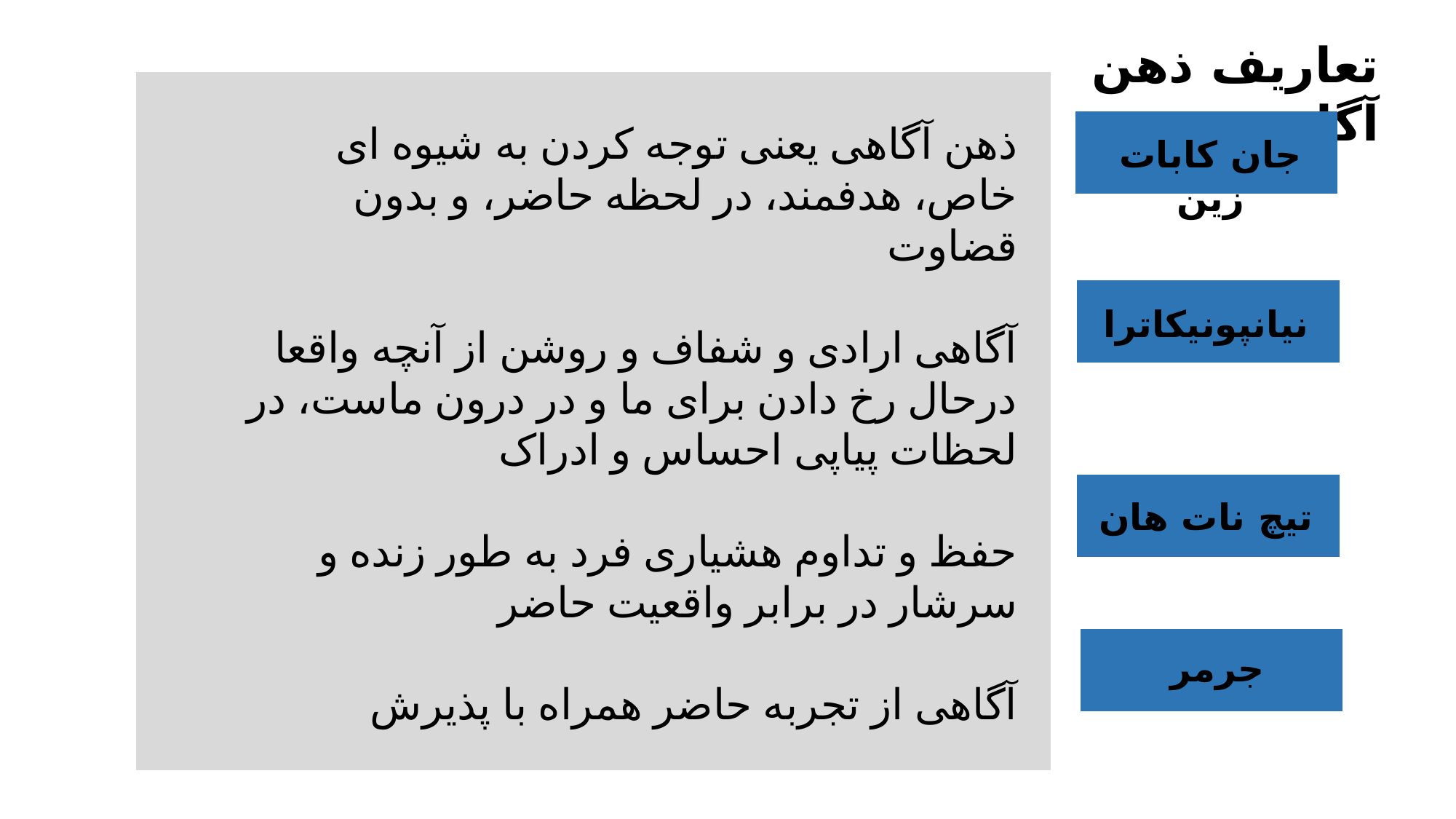

تعاریف ذهن آگاهی

ذهن آگاهی یعنی توجه کردن به شیوه ای خاص، هدفمند، در لحظه حاضر، و بدون قضاوت

آگاهی ارادی و شفاف و روشن از آنچه واقعا درحال رخ دادن برای ما و در درون ماست، در لحظات پیاپی احساس و ادراک

حفظ و تداوم هشیاری فرد به طور زنده و سرشار در برابر واقعیت حاضر

آگاهی از تجربه حاضر همراه با پذیرش

جان کابات زین

نیانپونیکاترا

تیچ نات هان

جرمر